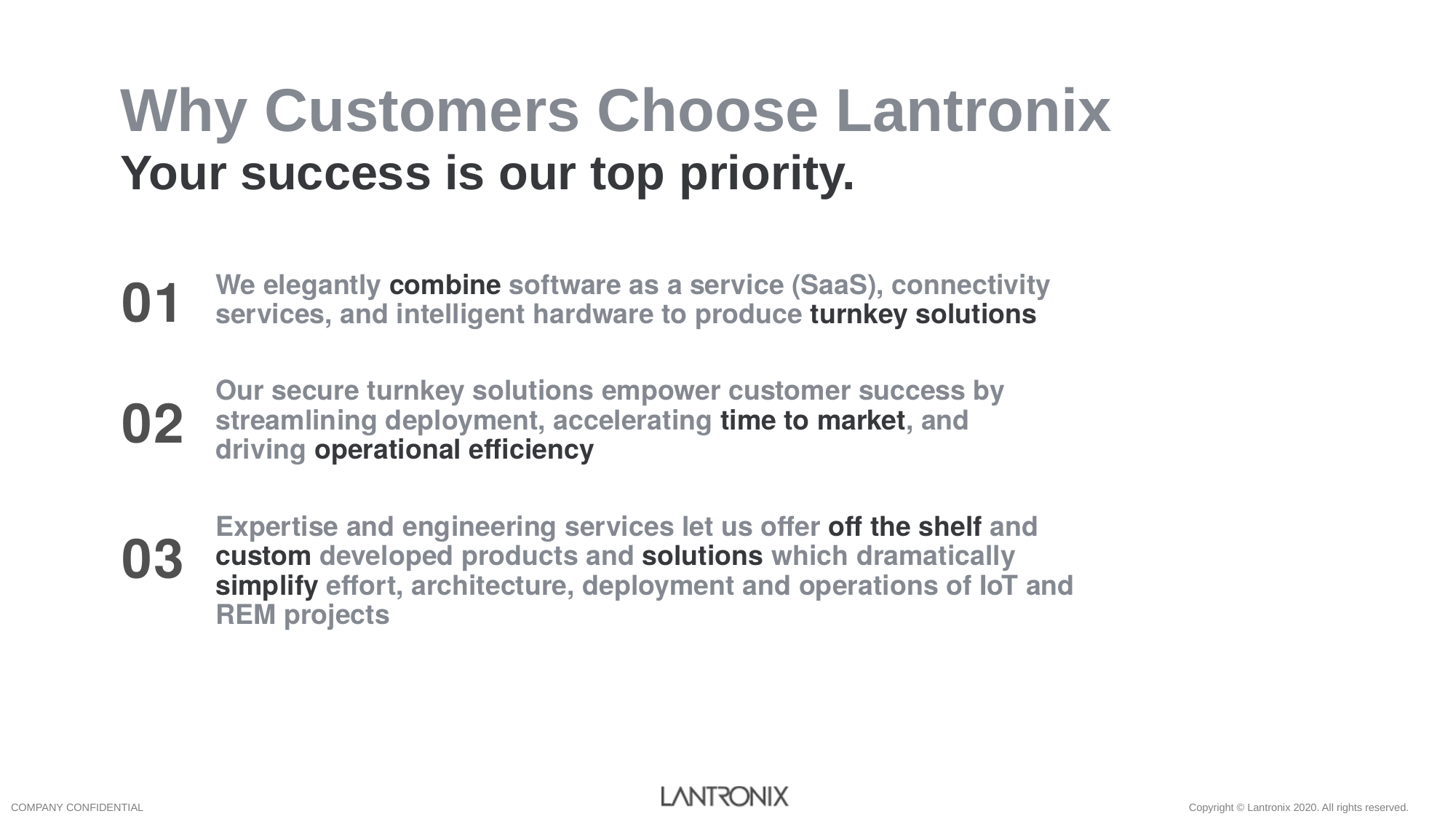

# Why Customers Choose Lantronix
Your success is our top priority.
01
We elegantly combine software as a service (SaaS), connectivity services, and intelligent hardware to produce turnkey solutions
Our secure turnkey solutions empower customer success by streamlining deployment, accelerating time to market, and driving operational efficiency
02
Expertise and engineering services let us offer off the shelf and custom developed products and solutions which dramatically simplify effort, architecture, deployment and operations of IoT and REM projects
03